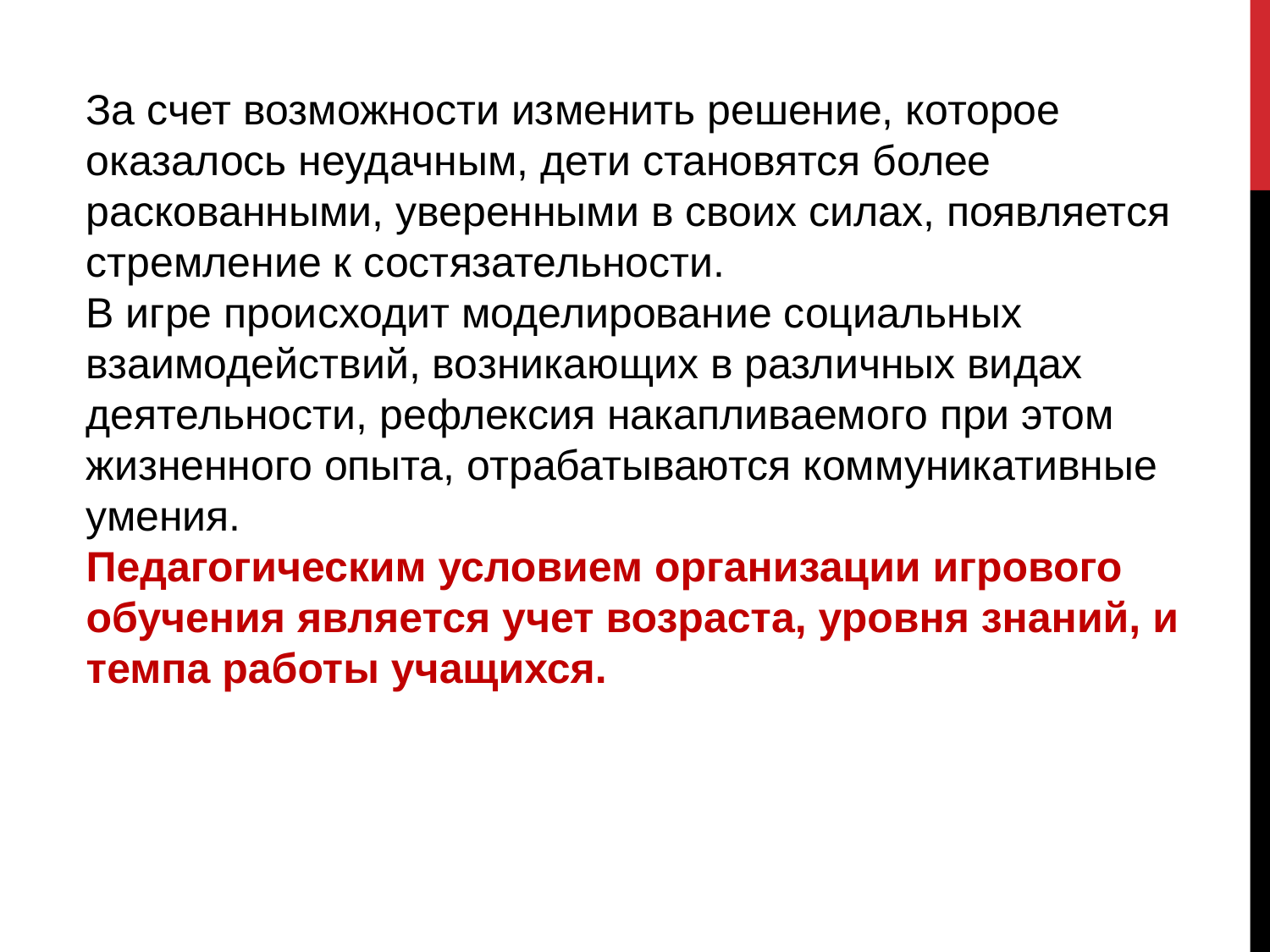

За счет возможности изменить решение, которое оказалось неудачным, дети становятся более раскованными, уверенными в своих силах, появляется стремление к состязательности.
В игре происходит моделирование социальных взаимодействий, возникающих в различных видах деятельности, рефлексия накапливаемого при этом жизненного опыта, отрабатываются коммуникативные умения.
Педагогическим условием организации игрового обучения является учет возраста, уровня знаний, и темпа работы учащихся.